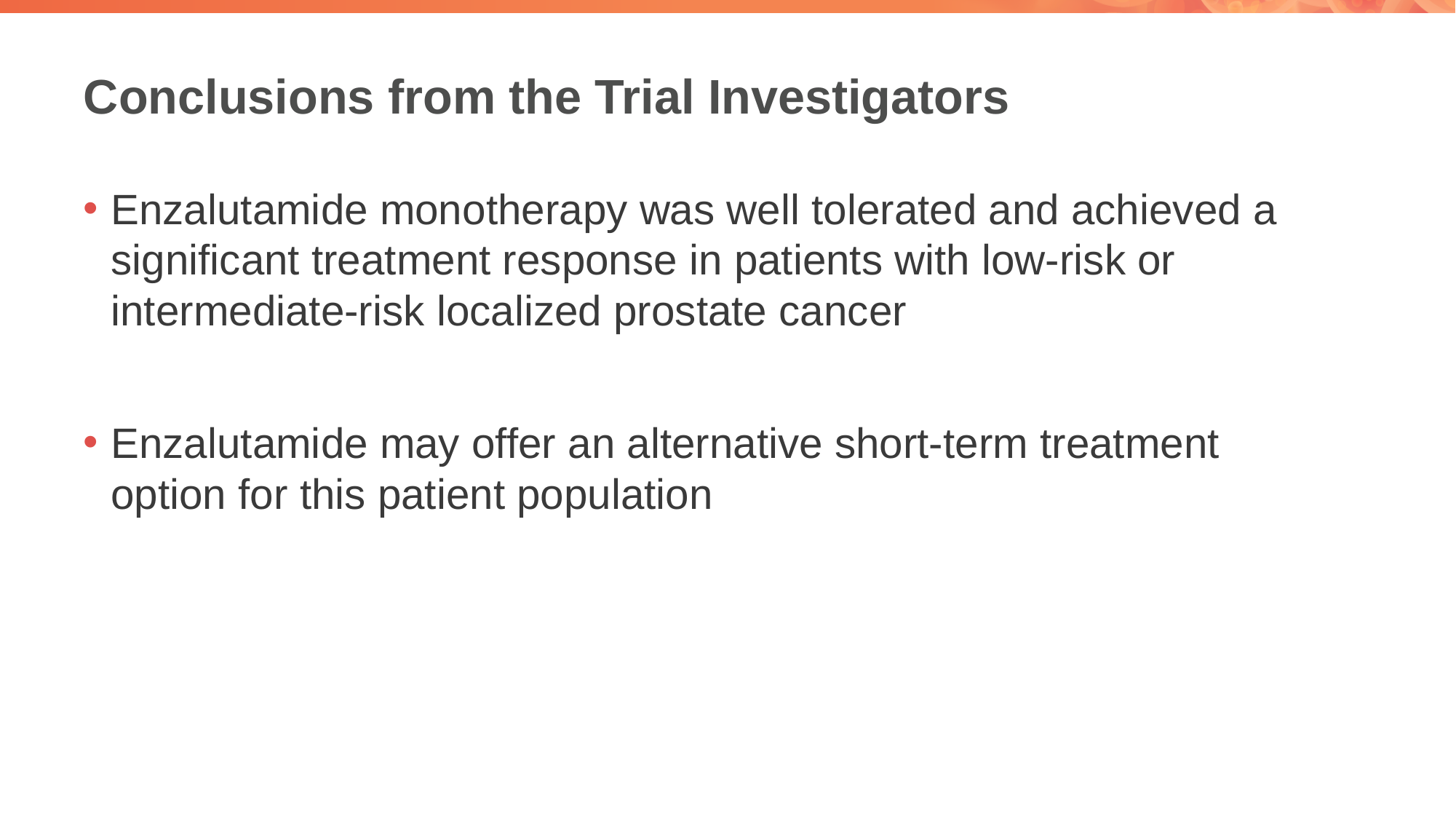

# Conclusions from the Trial Investigators
Enzalutamide monotherapy was well tolerated and achieved a significant treatment response in patients with low-risk or intermediate-risk localized prostate cancer

Enzalutamide may offer an alternative short-term treatment option for this patient population